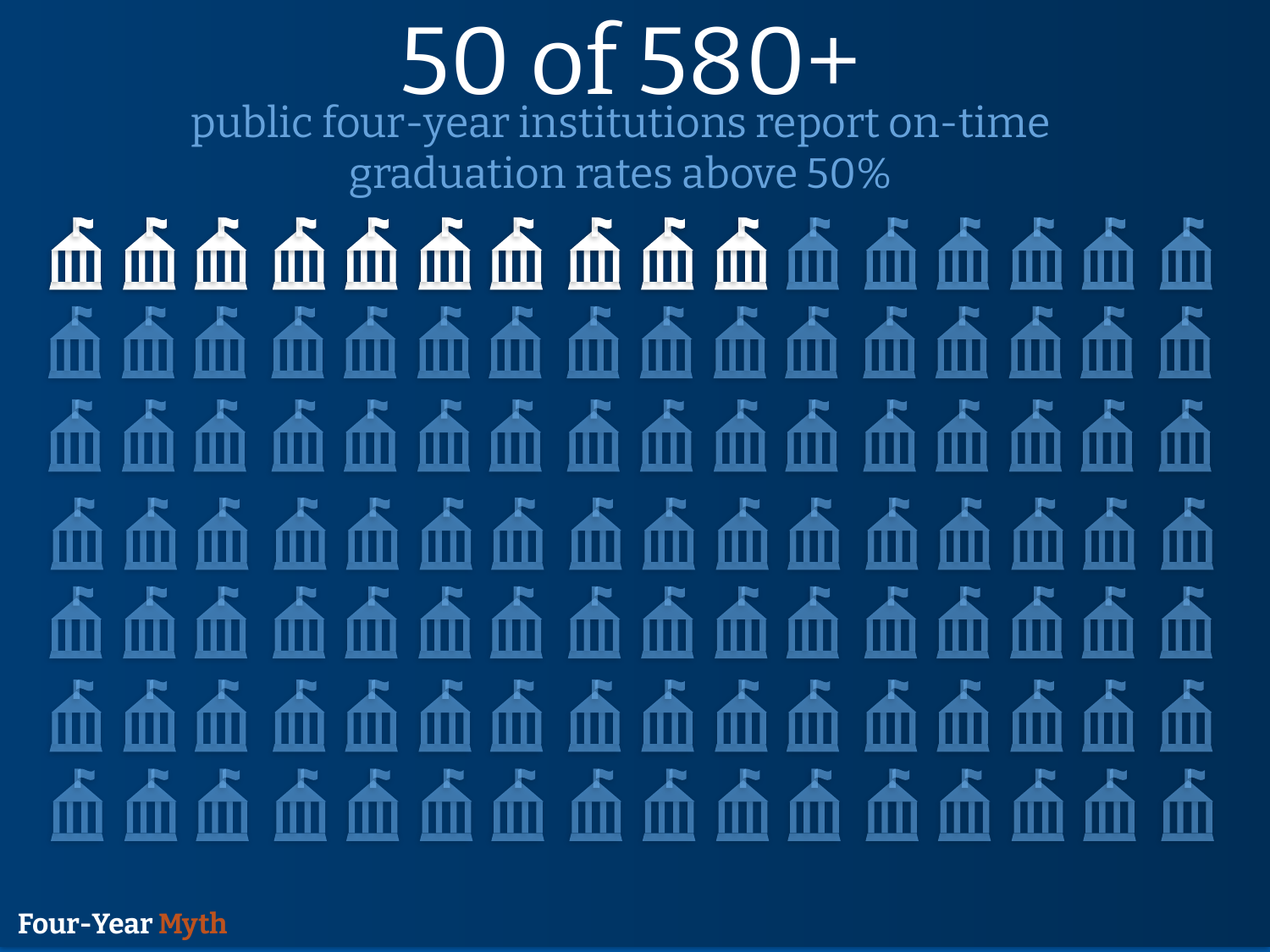

50 of 580+

public four-year institutions report on-time graduation rates above 50%

Four-Year Myth
16